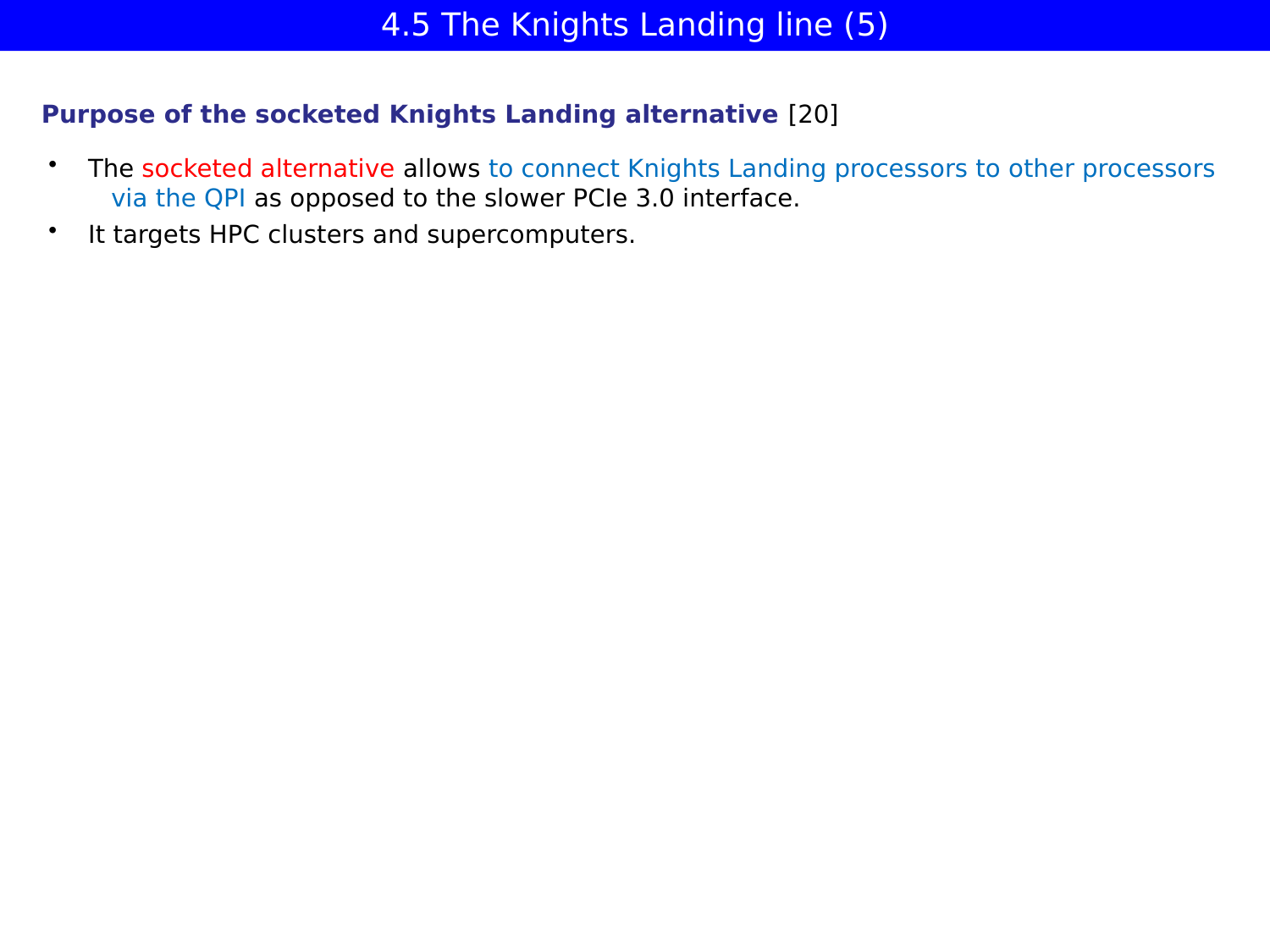

4.5 The Knights Landing line (5)
Purpose of the socketed Knights Landing alternative [20]
The socketed alternative allows to connect Knights Landing processors to other processors
        via the QPI as opposed to the slower PCIe 3.0 interface.
It targets HPC clusters and supercomputers.